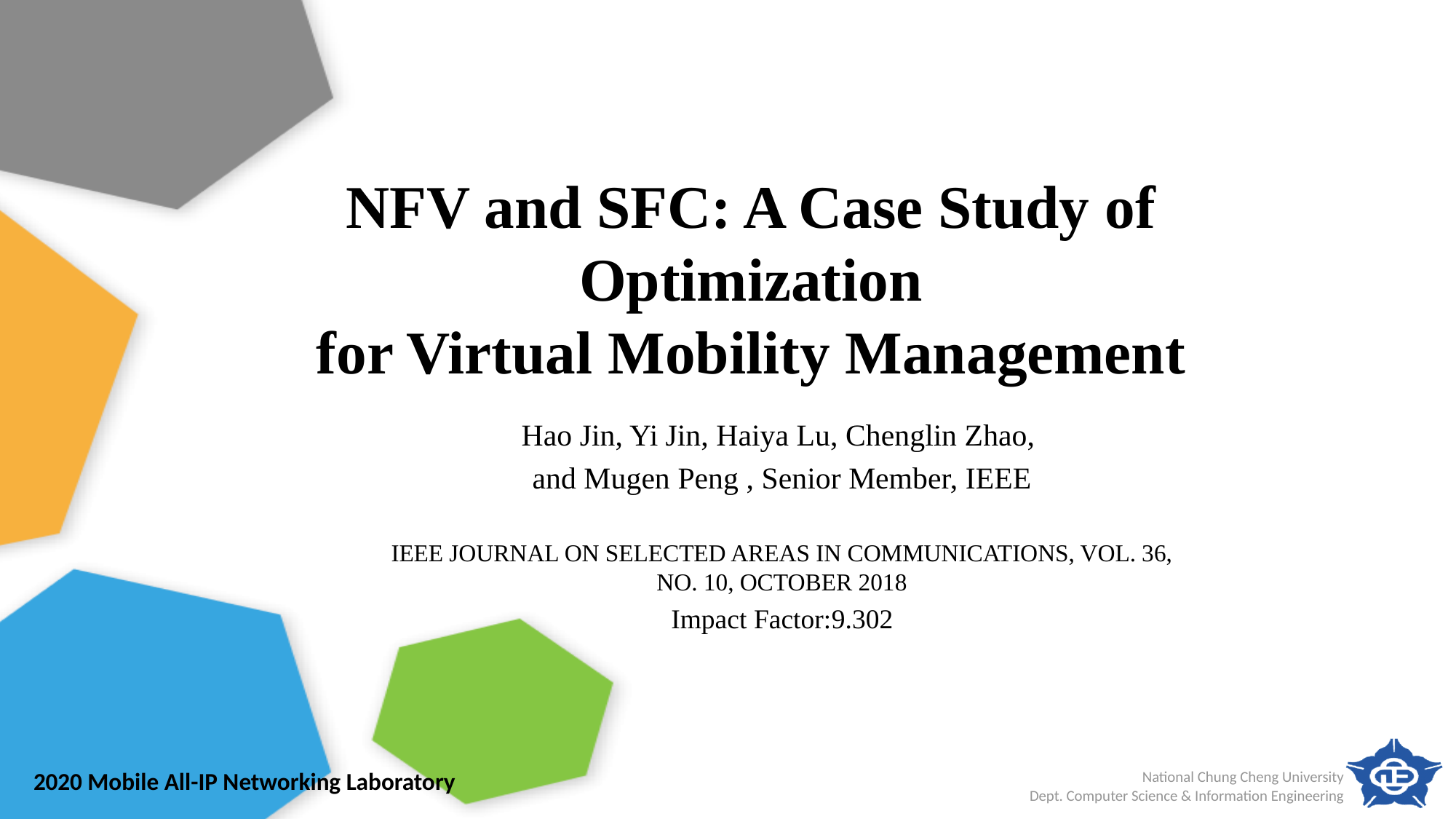

# NFV and SFC: A Case Study of Optimization for Virtual Mobility Management
Hao Jin, Yi Jin, Haiya Lu, Chenglin Zhao,
and Mugen Peng , Senior Member, IEEE

IEEE JOURNAL ON SELECTED AREAS IN COMMUNICATIONS, VOL. 36, NO. 10, OCTOBER 2018
Impact Factor:9.302